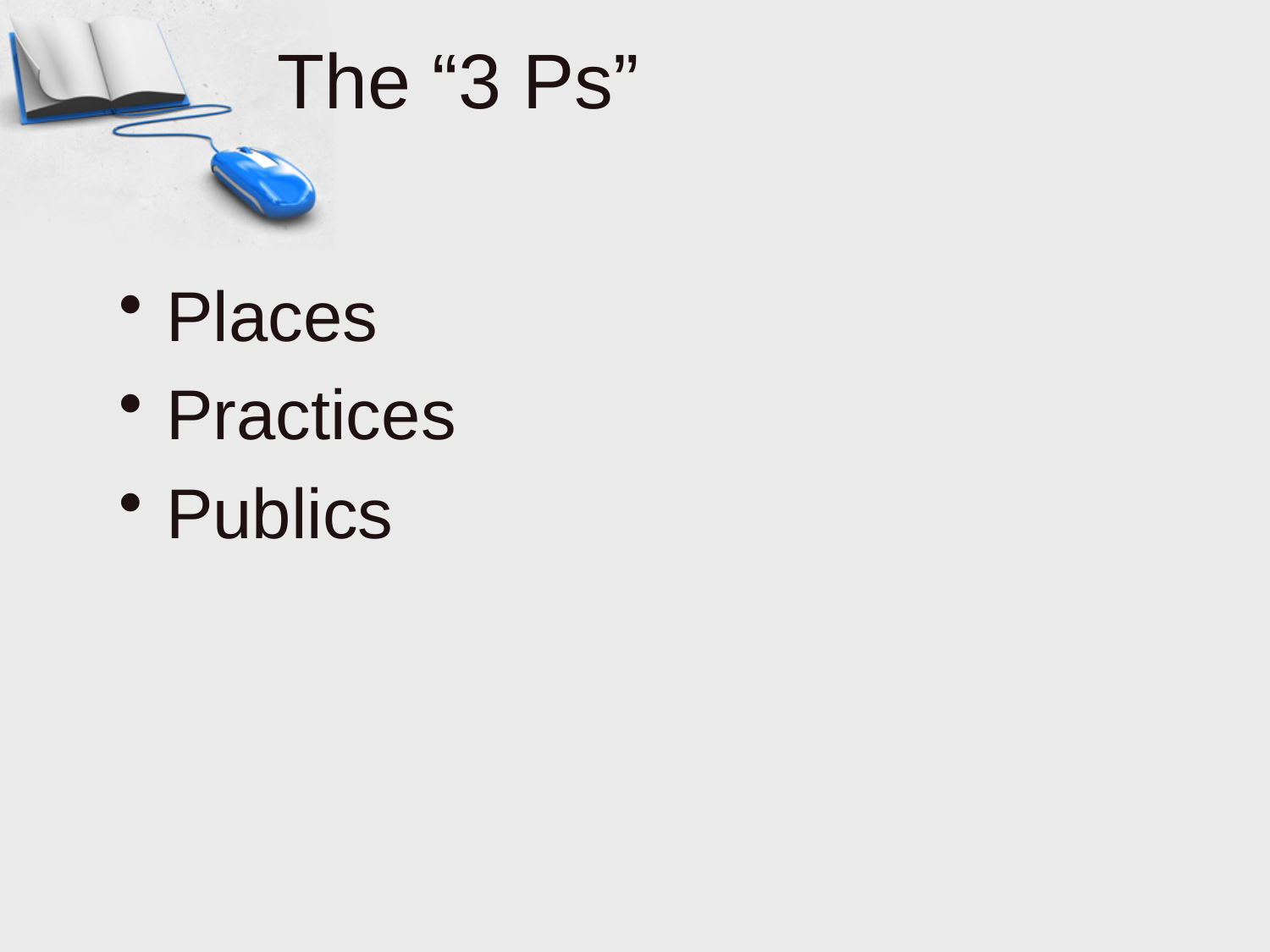

# The “3 Ps”
Places
Practices
Publics